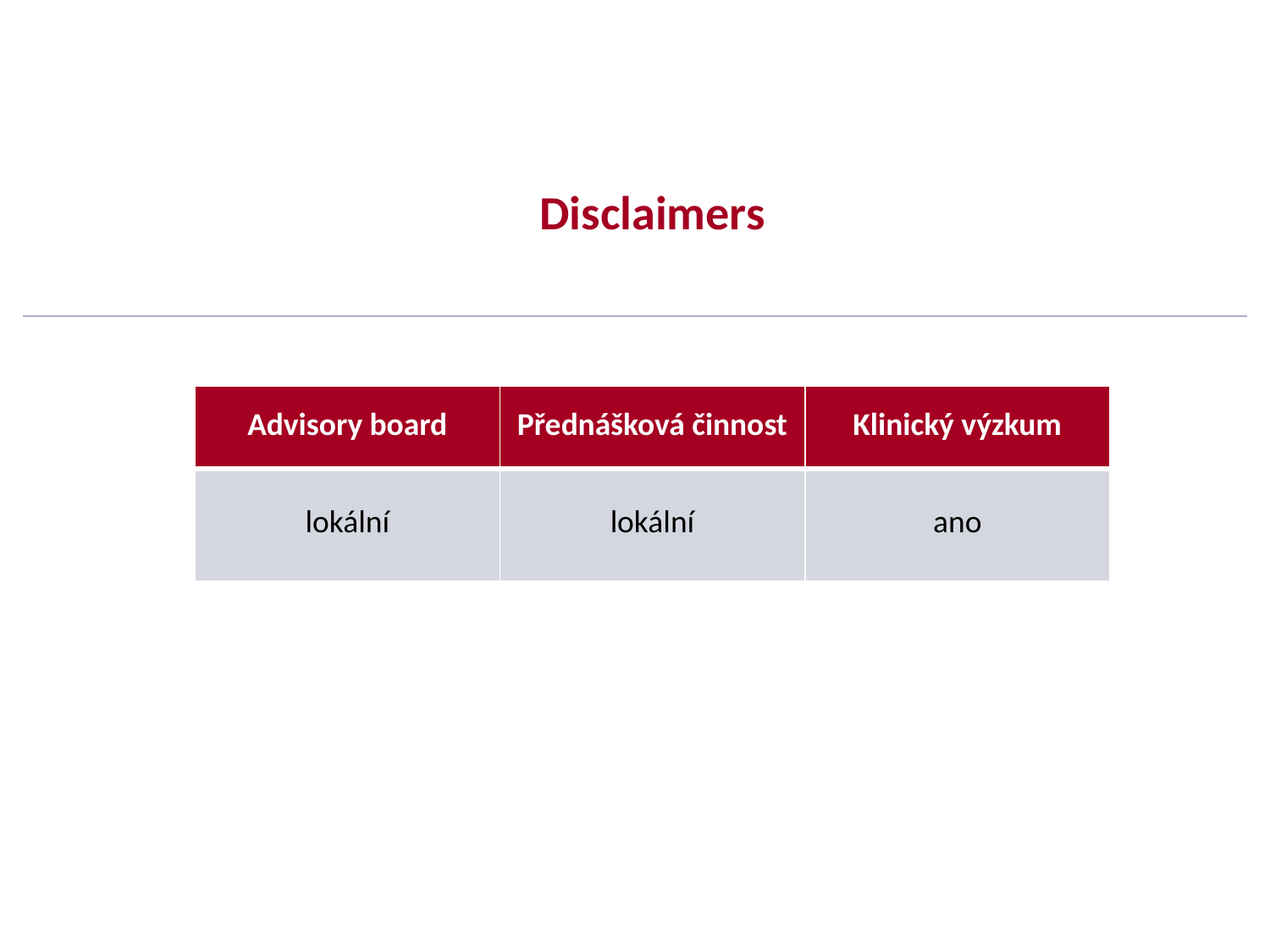

Disclaimers
| Advisory board | Přednášková činnost | Klinický výzkum |
| --- | --- | --- |
| lokální | lokální | ano |